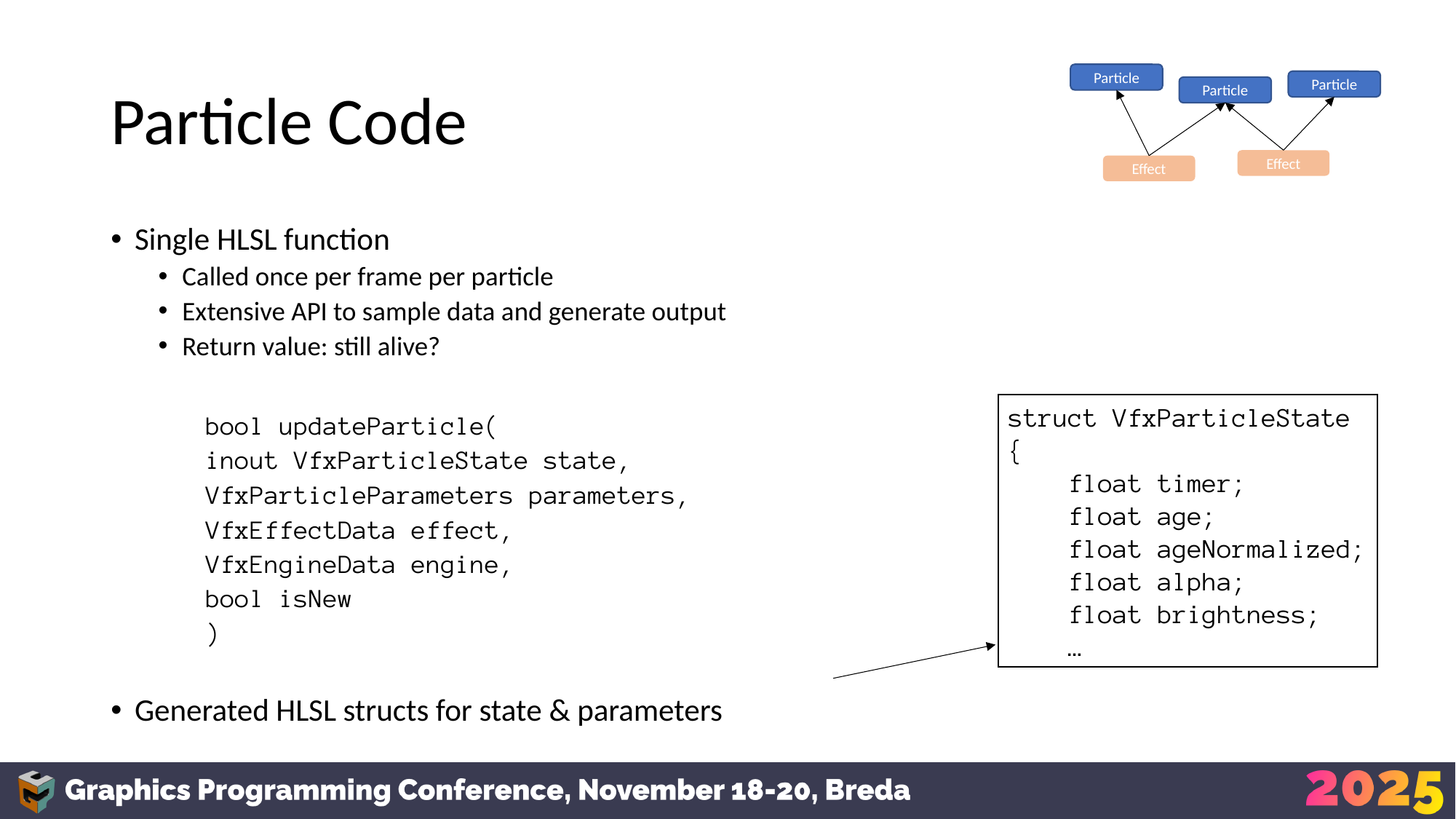

# Particle Code
Particle
Particle
Particle
Effect
Effect
Single HLSL function
Called once per frame per particle
Extensive API to sample data and generate output
Return value: still alive?

bool updateParticle(
	inout VfxParticleState state,
	VfxParticleParameters parameters,
	VfxEffectData effect,
	VfxEngineData engine,
	bool isNew
)

Generated HLSL structs for state & parameters
struct VfxParticleState
{
    float timer;
    float age;
    float ageNormalized;
    float alpha;
    float brightness;
    …